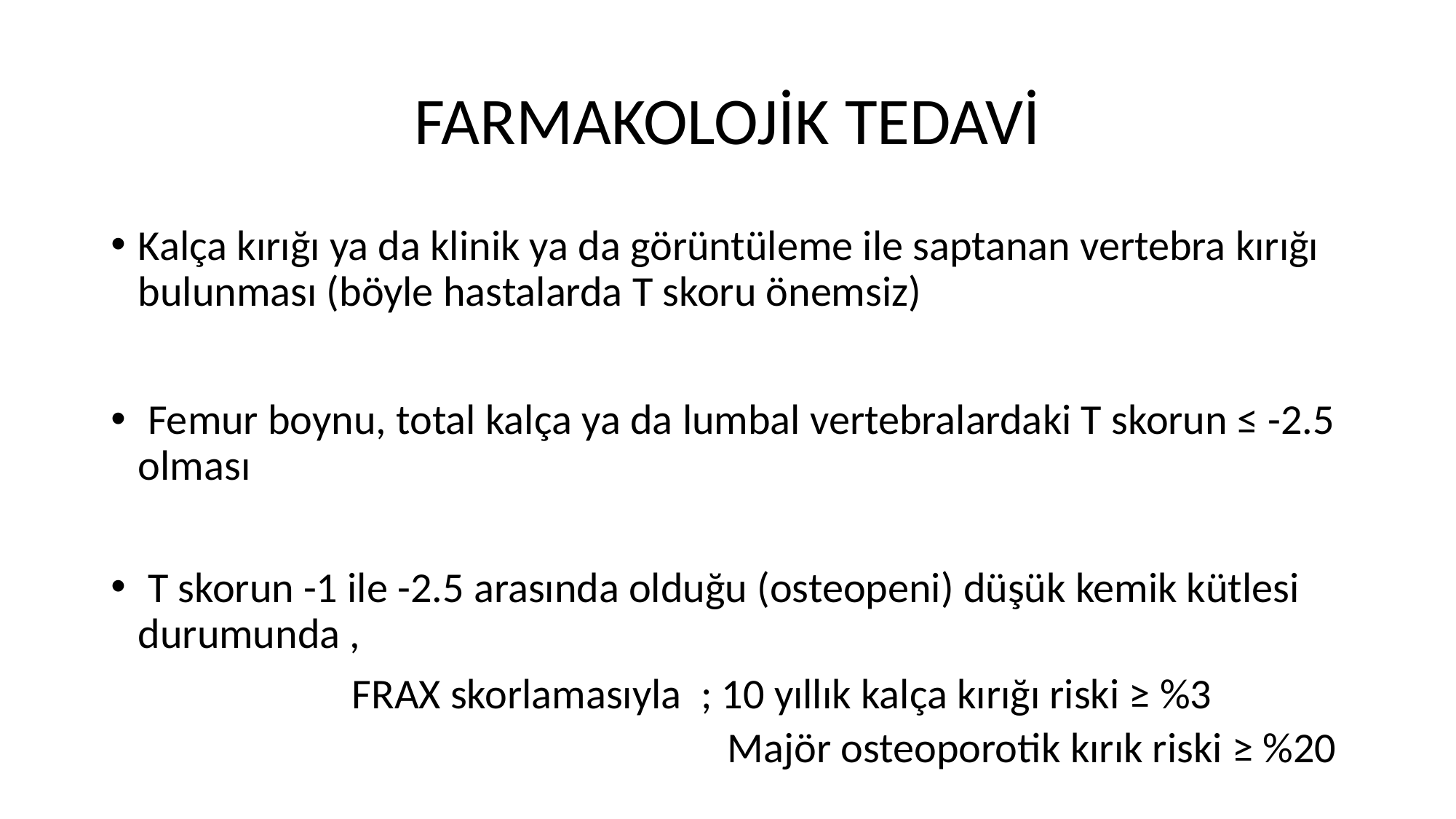

# FARMAKOLOJİK TEDAVİ
Kalça kırığı ya da klinik ya da görüntüleme ile saptanan vertebra kırığı bulunması (böyle hastalarda T skoru önemsiz)

 Femur boynu, total kalça ya da lumbal vertebralardaki T skorun ≤ -2.5 olması

 T skorun -1 ile -2.5 arasında olduğu (osteopeni) düşük kemik kütlesi durumunda ,
                         FRAX skorlamasıyla  ; 10 yıllık kalça kırığı riski ≥ %3
                                                            Majör osteoporotik kırık riski ≥ %20